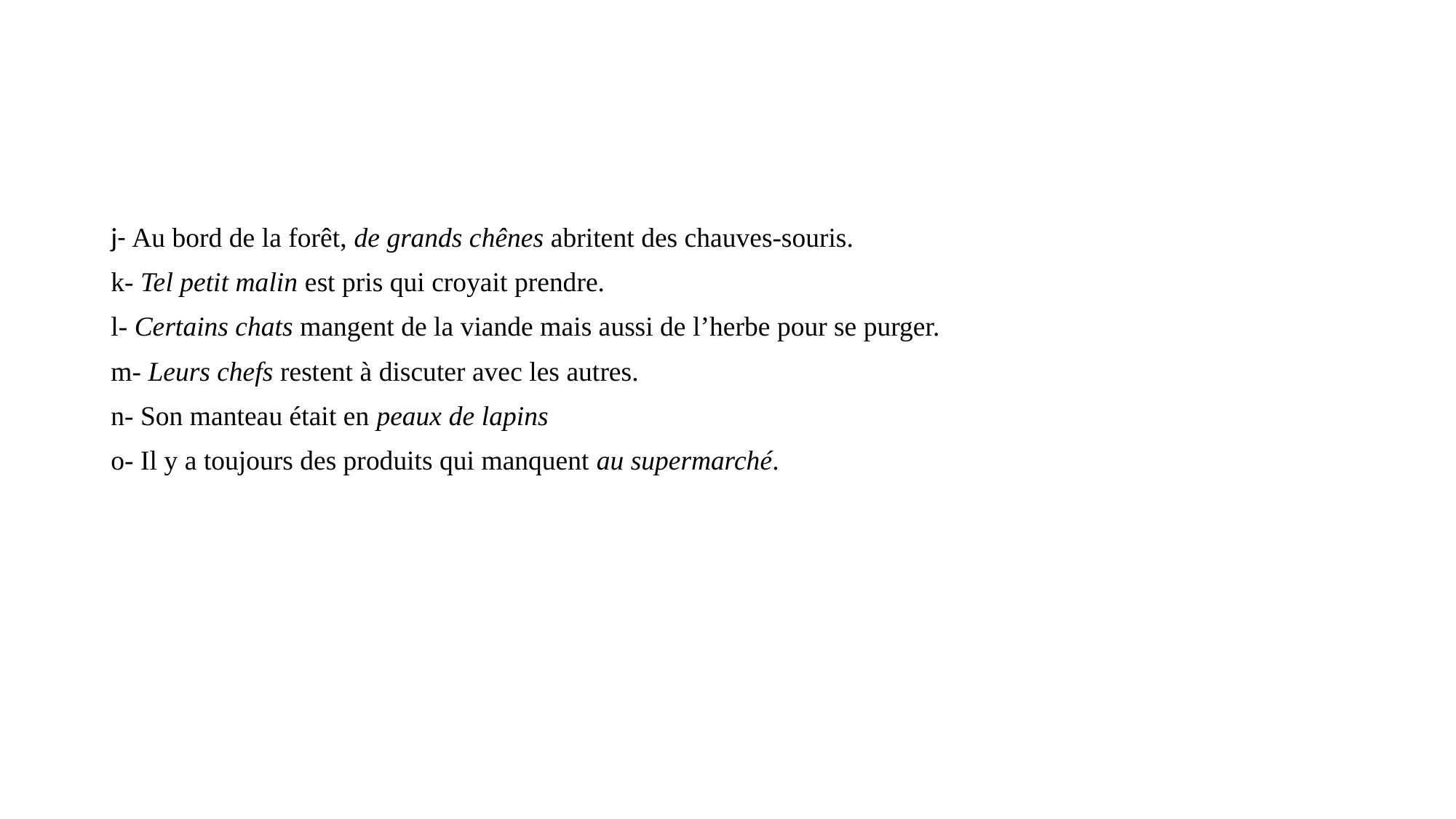

#
j- Au bord de la forêt, de grands chênes abritent des chauves-souris.
k- Tel petit malin est pris qui croyait prendre.
l- Certains chats mangent de la viande mais aussi de l’herbe pour se purger.
m- Leurs chefs restent à discuter avec les autres.
n- Son manteau était en peaux de lapins
o- Il y a toujours des produits qui manquent au supermarché.